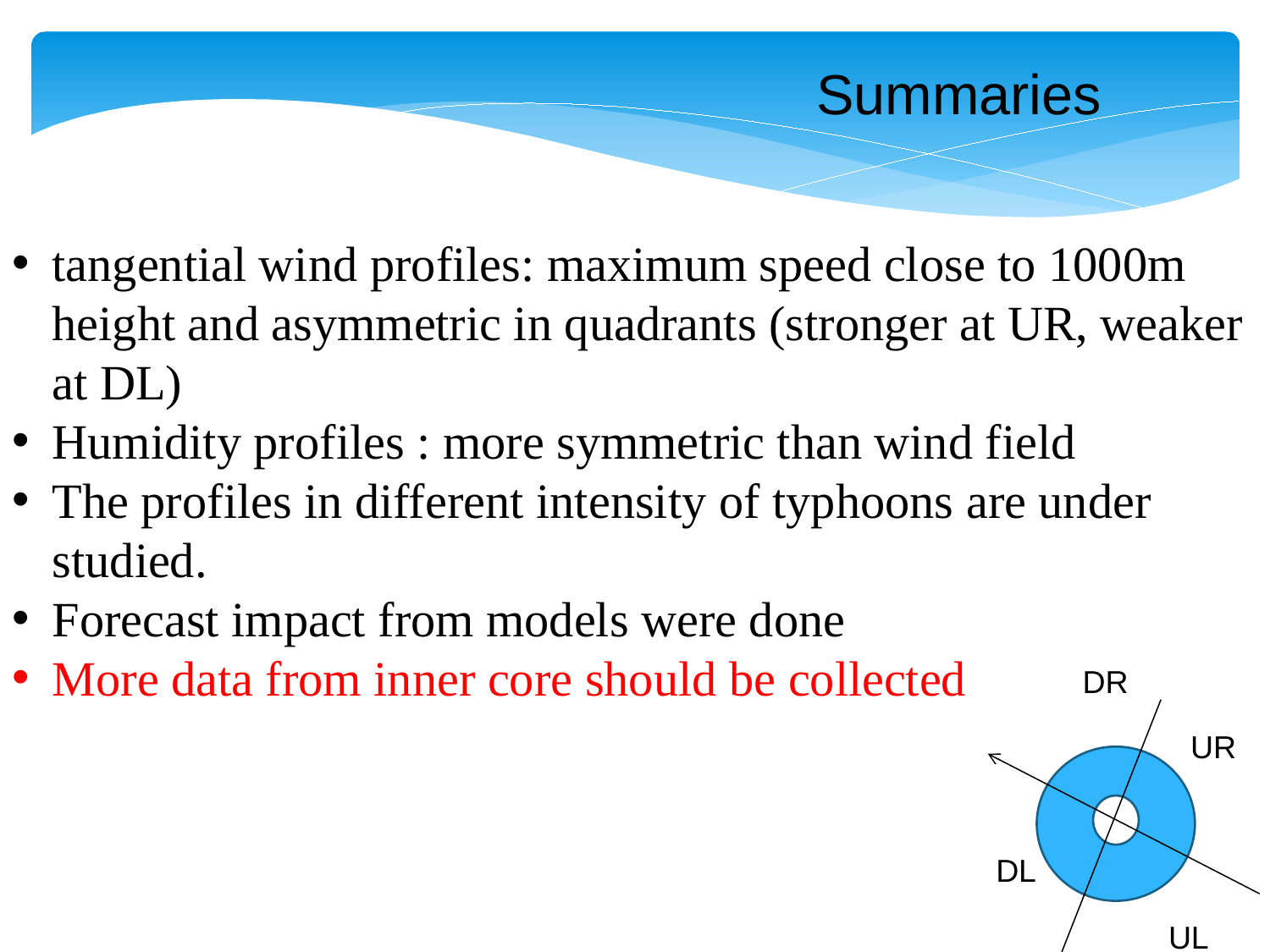

Summaries
tangential wind profiles: maximum speed close to 1000m height and asymmetric in quadrants (stronger at UR, weaker at DL)
Humidity profiles : more symmetric than wind field
The profiles in different intensity of typhoons are under studied.
Forecast impact from models were done
More data from inner core should be collected
DR
UR

DL
UL